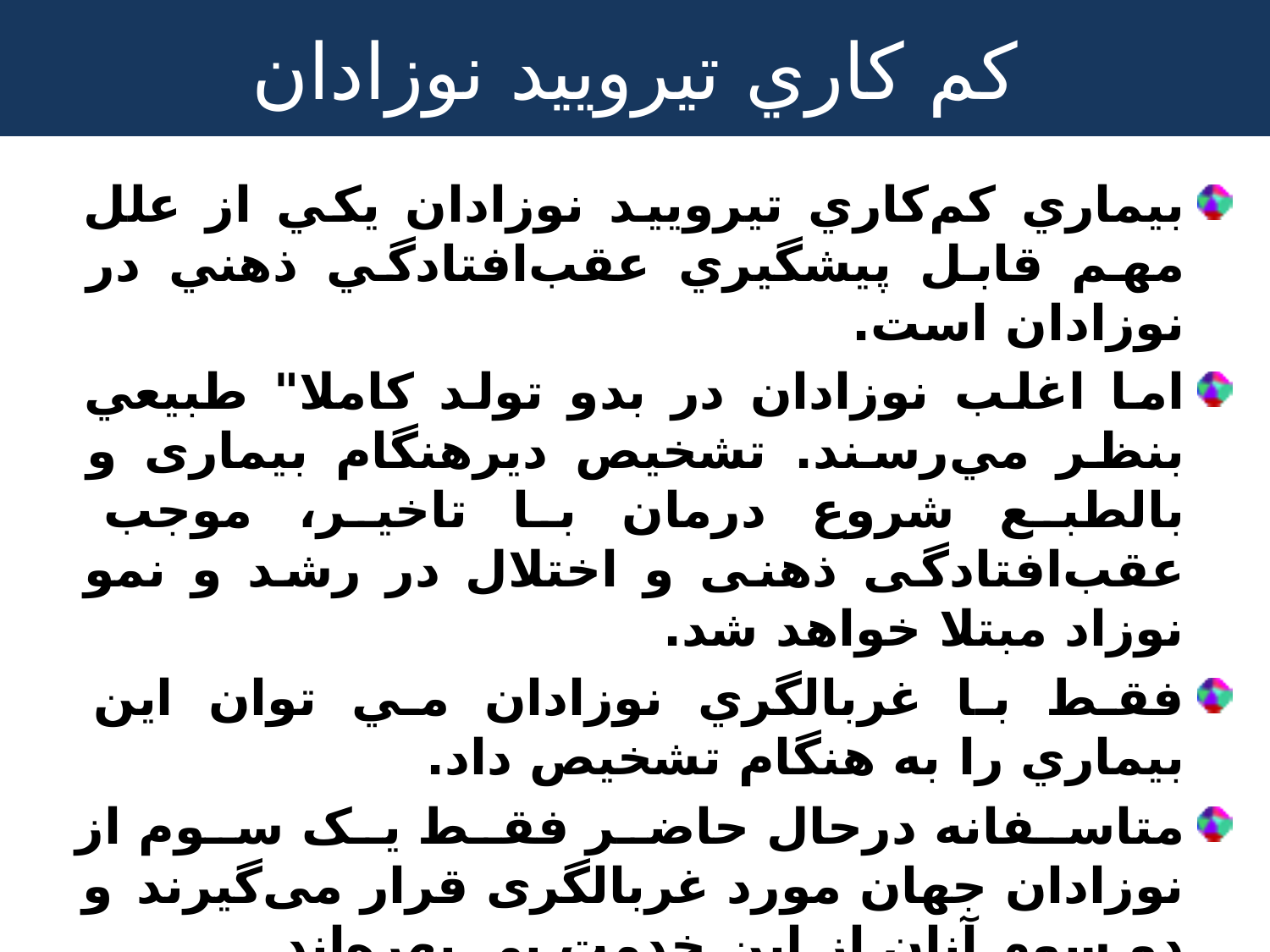

# كم كاري تيروييد نوزادان
بيماري كم‌كاري تيروييد نوزادان يكي از علل مهم قابل پيشگيري عقب‌افتادگي ذهني در نوزادان است.
اما اغلب نوزادان در بدو تولد كاملا" طبيعي بنظر مي‌رسند. تشخيص دير‌هنگام بيماری و بالطبع شروع درمان با تاخير، موجب عقب‌افتادگی ذهنی و اختلال در رشد و نمو نوزاد مبتلا خواهد شد.
فقط با غربالگري نوزادان مي توان اين بيماري را به هنگام تشخيص داد.
متاسفانه درحال حاضر فقط یک سوم از نوزادان جهان مورد غربالگری قرار می‌گیرند و دو سوم آنان از اين خدمت بي بهره‌اند.
درمان اين بيماران آسان، ارزان و موثر است.
درمان به هنگام ضريب هوشي را به طور كامل حفظ مي كند.